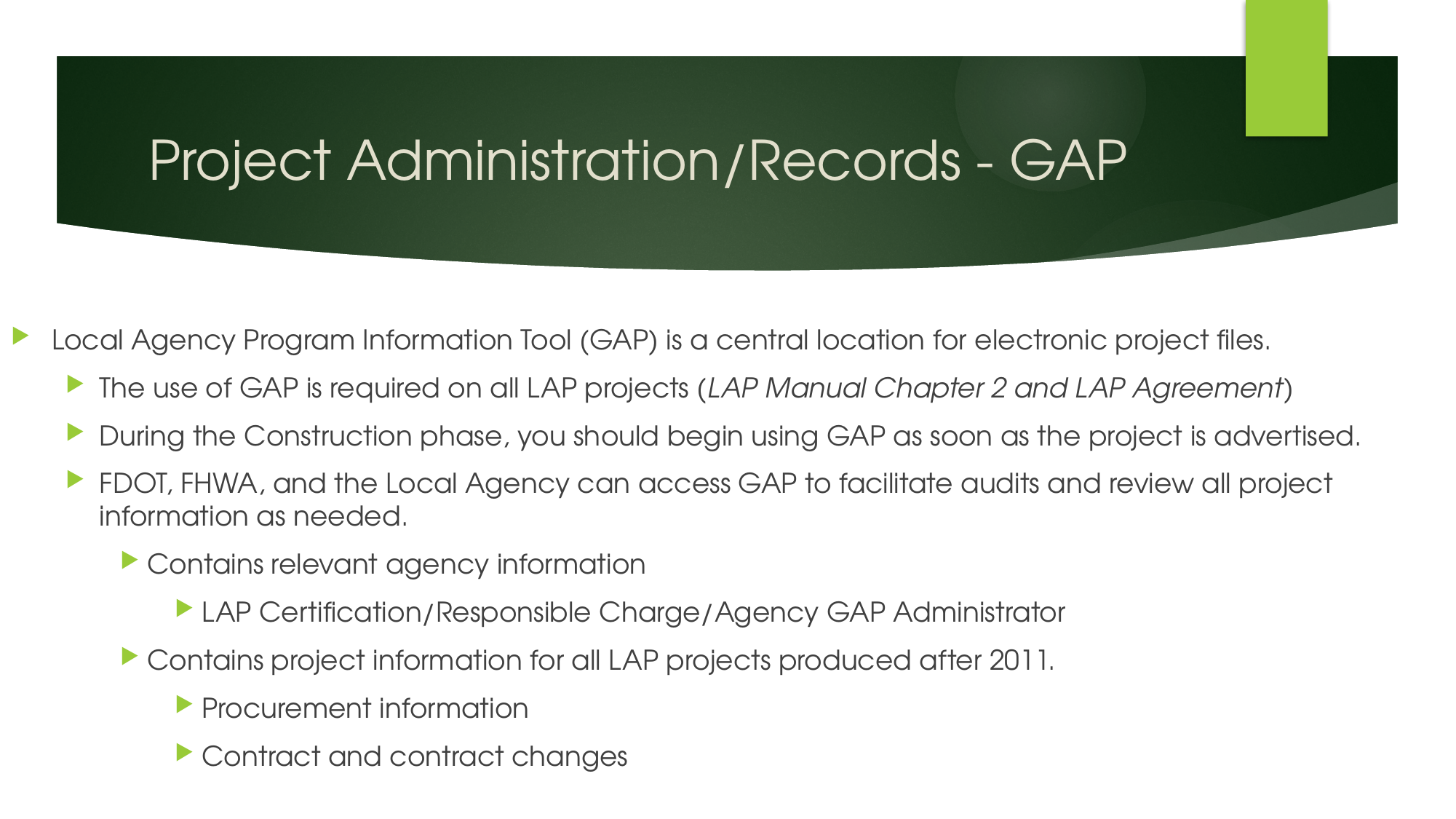

# Project Administration/Records - GAP

Local Agency Program Information Tool (GAP) is a central location for electronic project files.
The use of GAP is required on all LAP projects (LAP Manual Chapter 2 and LAP Agreement)
During the Construction phase, you should begin using GAP as soon as the project is advertised.
FDOT, FHWA, and the Local Agency can access GAP to facilitate audits and review all project information as needed.
Contains relevant agency information
LAP Certification/Responsible Charge/Agency GAP Administrator
Contains project information for all LAP projects produced after 2011.
Procurement information
Contract and contract changes